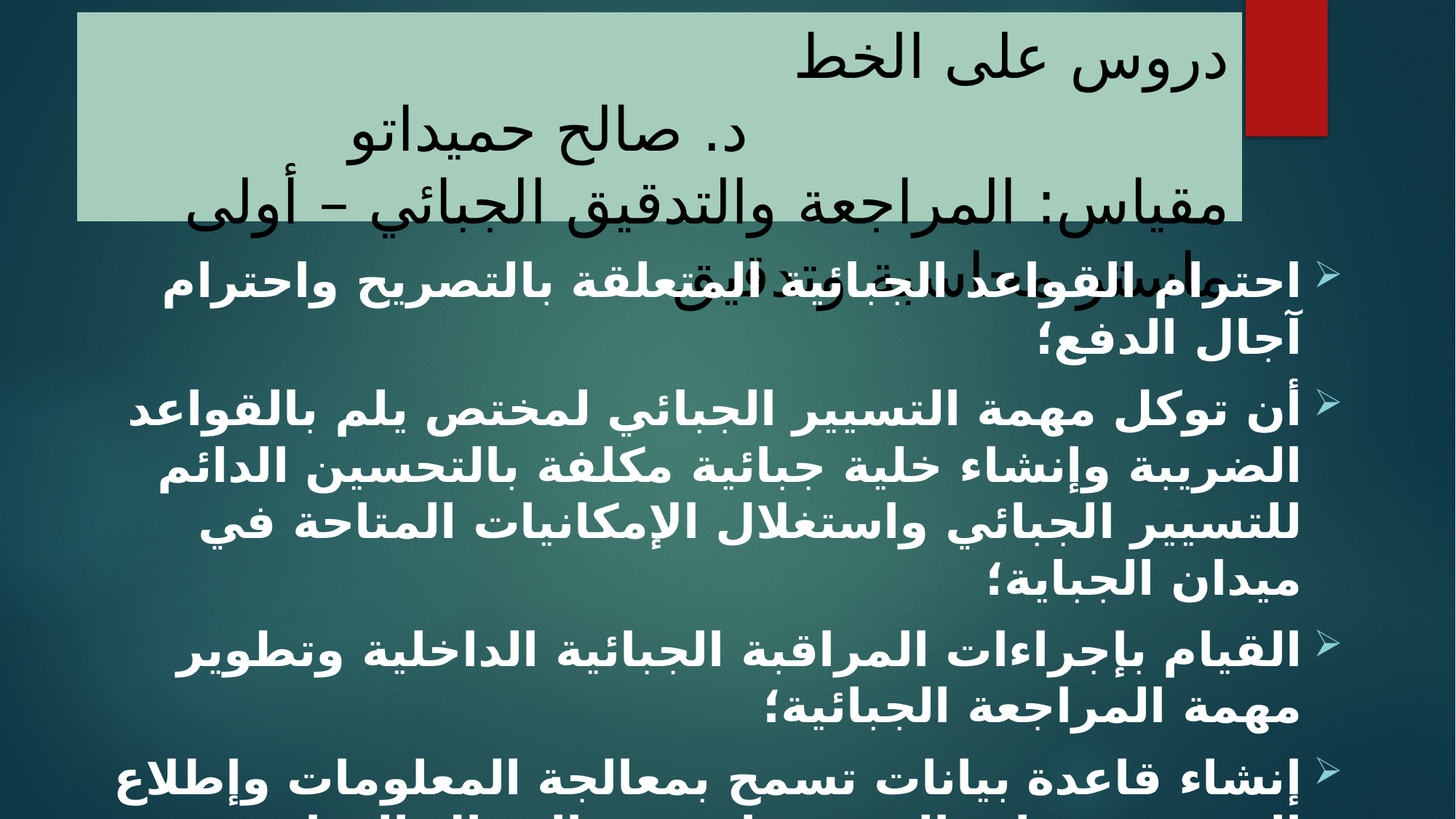

# دروس على الخط                                                              د. صالح حميداتو مقياس: المراجعة والتدقيق الجبائي – أولى ماستر محاسبة وتدقيق
احترام القواعد الجبائية المتعلقة بالتصريح واحترام آجال الدفع؛
أن توكل مهمة التسيير الجبائي لمختص يلم بالقواعد الضريبة وإنشاء خلية جبائية مكلفة بالتحسين الدائم للتسيير الجبائي واستغلال الإمكانيات المتاحة في ميدان الجباية؛
القيام بإجراءات المراقبة الجبائية الداخلية وتطوير مهمة المراجعة الجبائية؛
إنشاء قاعدة بيانات تسمح بمعالجة المعلومات وإطلاع المسيرين على المستجدات في المجال الجبائي.